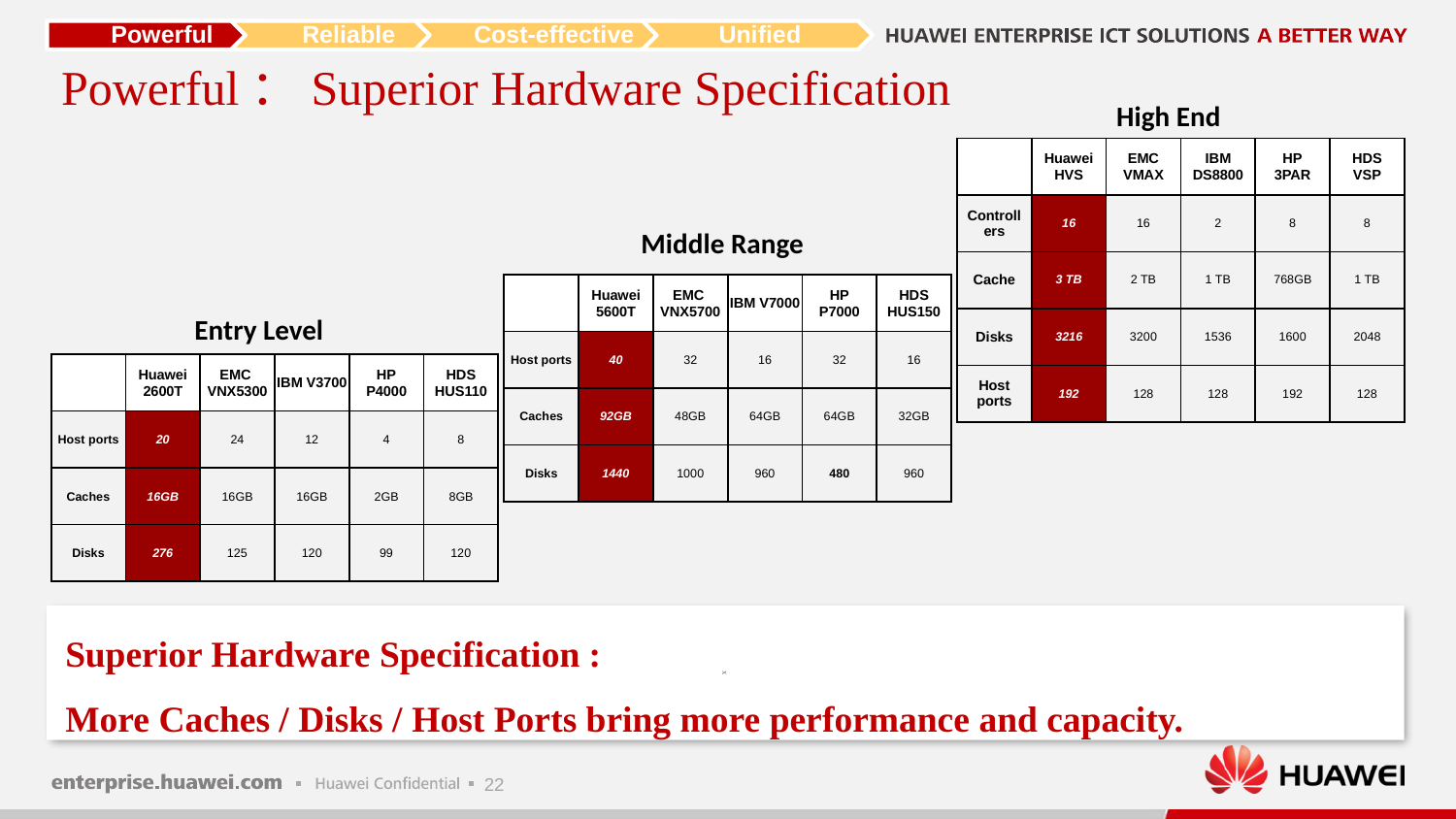

x
Powerful
Reliable
Cost-effective
Unified
Powerful：Superior Hardware Specification
High End
|  | Huawei HVS | EMC VMAX | IBM DS8800 | HP 3PAR | HDS VSP |
| --- | --- | --- | --- | --- | --- |
| Controllers | 16 | 16 | 2 | 8 | 8 |
| Cache | 3 TB | 2 TB | 1 TB | 768GB | 1 TB |
| Disks | 3216 | 3200 | 1536 | 1600 | 2048 |
| Host ports | 192 | 128 | 128 | 192 | 128 |
Middle Range
|  | Huawei 5600T | EMC VNX5700 | IBM V7000 | HP P7000 | HDS HUS150 |
| --- | --- | --- | --- | --- | --- |
| Host ports | 40 | 32 | 16 | 32 | 16 |
| Caches | 92GB | 48GB | 64GB | 64GB | 32GB |
| Disks | 1440 | 1000 | 960 | 480 | 960 |
Entry Level
|  | Huawei 2600T | EMC VNX5300 | IBM V3700 | HP P4000 | HDS HUS110 |
| --- | --- | --- | --- | --- | --- |
| Host ports | 20 | 24 | 12 | 4 | 8 |
| Caches | 16GB | 16GB | 16GB | 2GB | 8GB |
| Disks | 276 | 125 | 120 | 99 | 120 |
Superior Hardware Specification :
More Caches / Disks / Host Ports bring more performance and capacity.